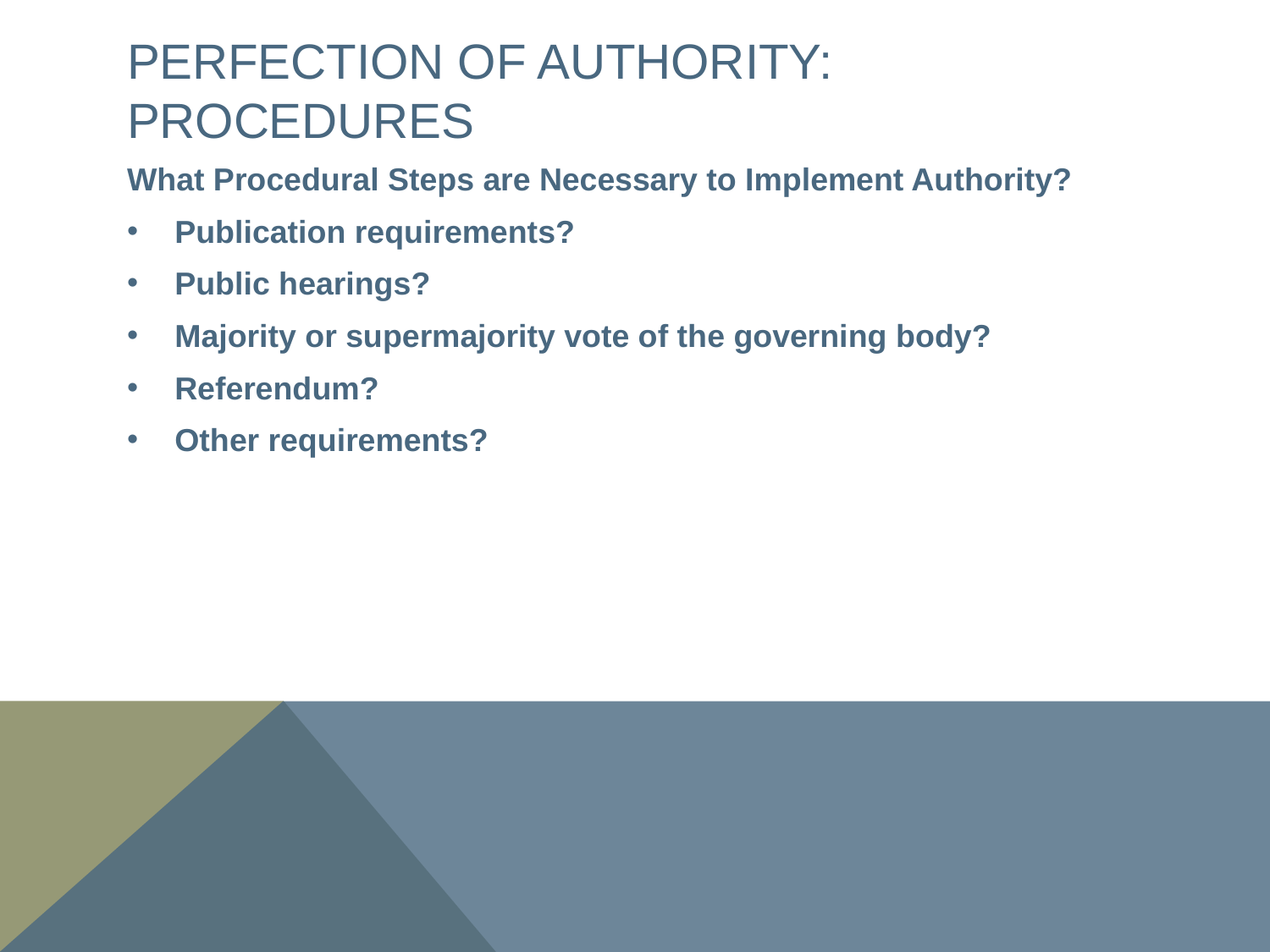

# Perfection of Authority: procedures
What Procedural Steps are Necessary to Implement Authority?
Publication requirements?
Public hearings?
Majority or supermajority vote of the governing body?
Referendum?
Other requirements?